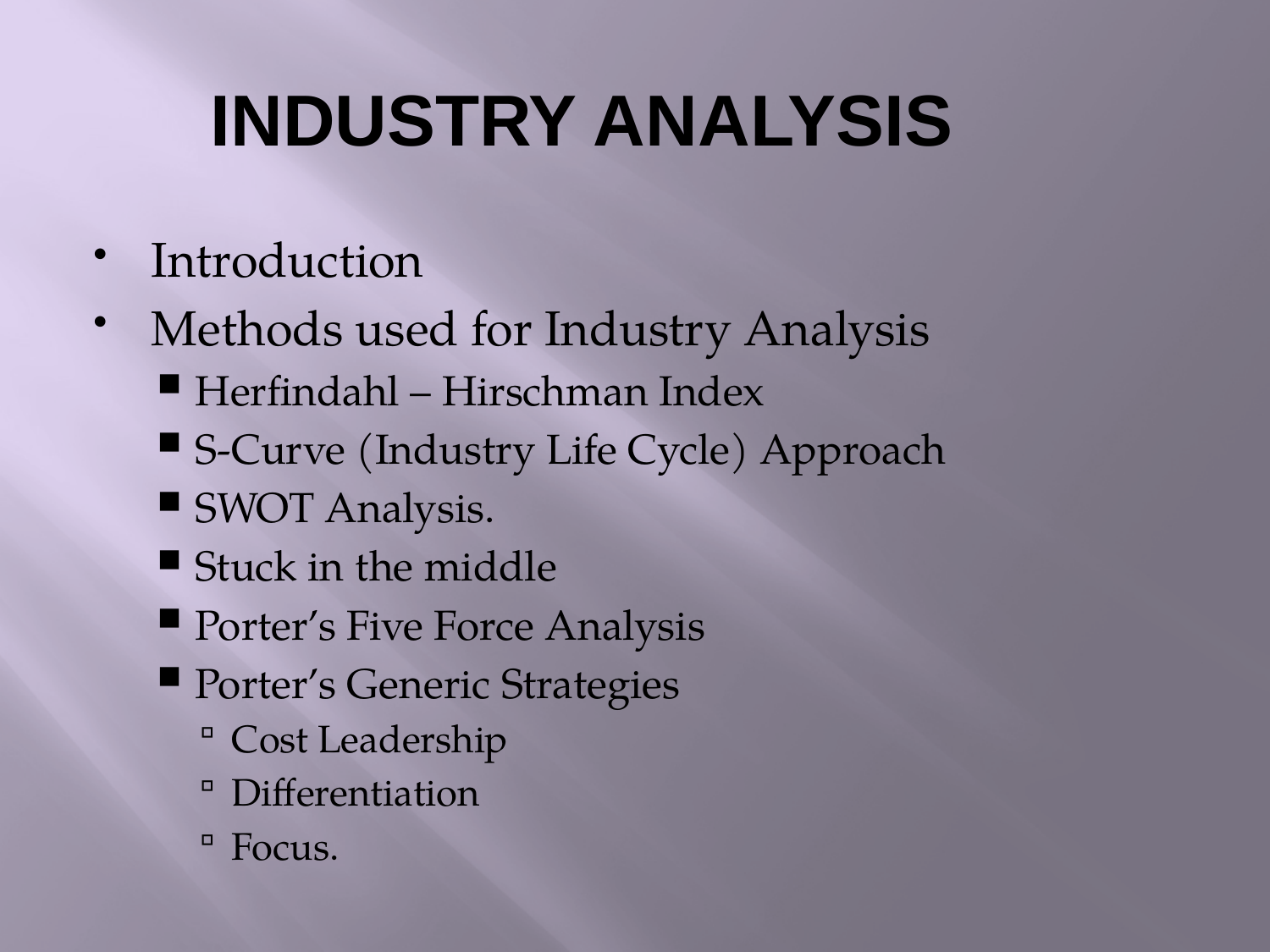

# INDUSTRY ANALYSIS
Introduction
Methods used for Industry Analysis
Herfindahl – Hirschman Index
S-Curve (Industry Life Cycle) Approach
SWOT Analysis.
Stuck in the middle
Porter’s Five Force Analysis
Porter’s Generic Strategies
Cost Leadership
Differentiation
Focus.